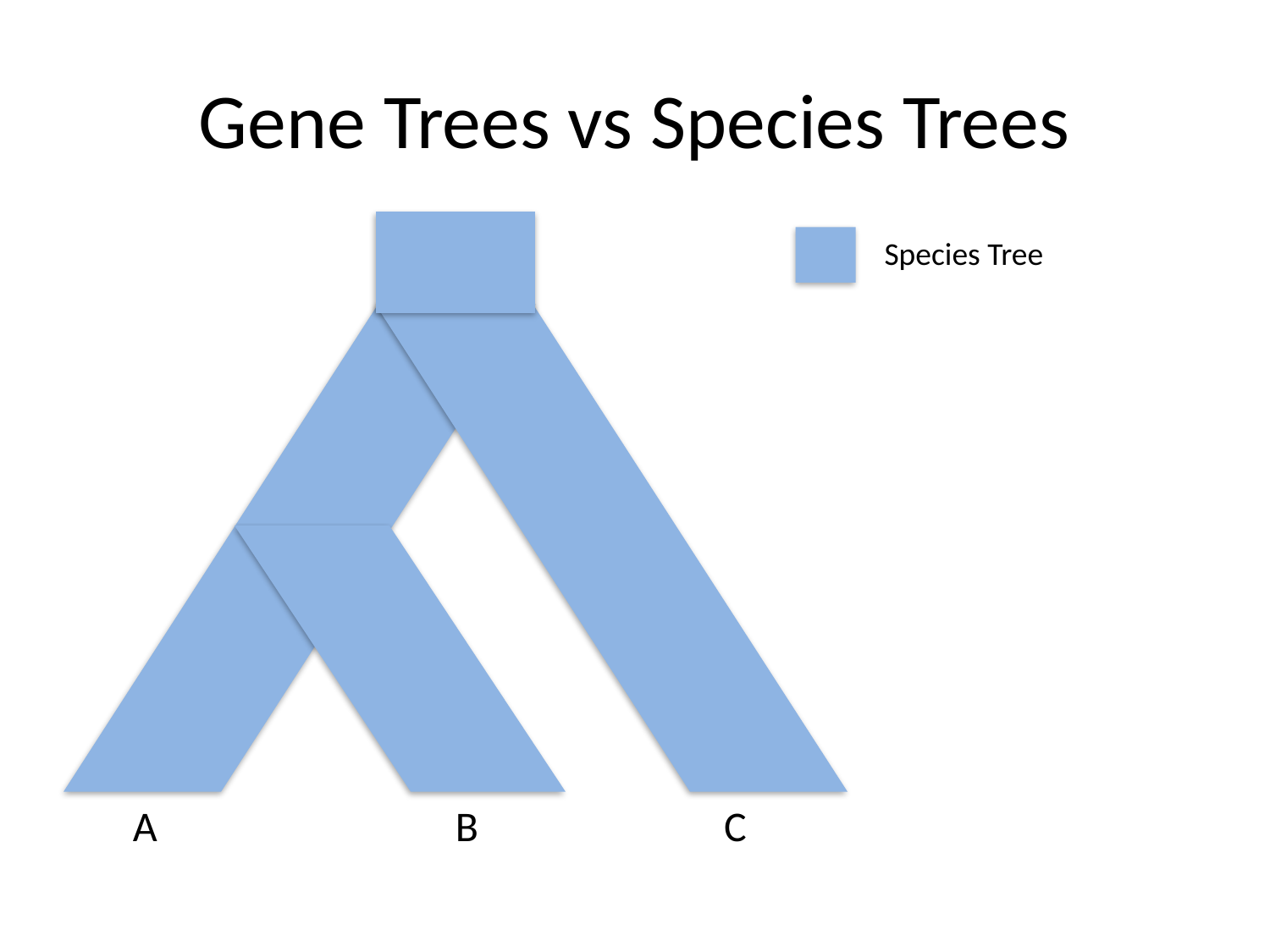

# Gene Trees vs Species Trees

Species Tree
A
B
C